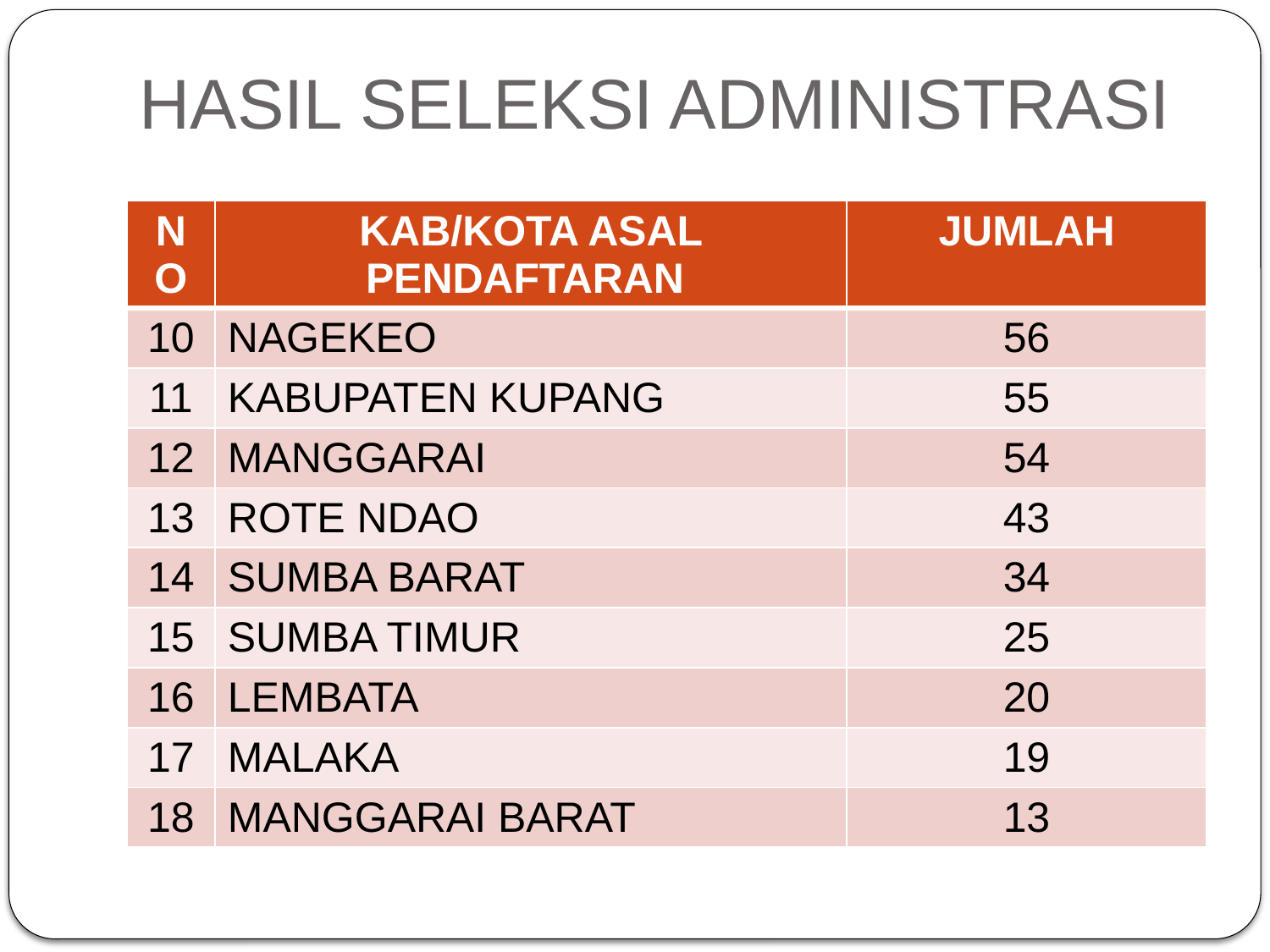

# HASIL SELEKSI ADMINISTRASI
| NO | KAB/KOTA ASAL PENDAFTARAN | JUMLAH |
| --- | --- | --- |
| 10 | NAGEKEO | 56 |
| 11 | KABUPATEN KUPANG | 55 |
| 12 | MANGGARAI | 54 |
| 13 | ROTE NDAO | 43 |
| 14 | SUMBA BARAT | 34 |
| 15 | SUMBA TIMUR | 25 |
| 16 | LEMBATA | 20 |
| 17 | MALAKA | 19 |
| 18 | MANGGARAI BARAT | 13 |